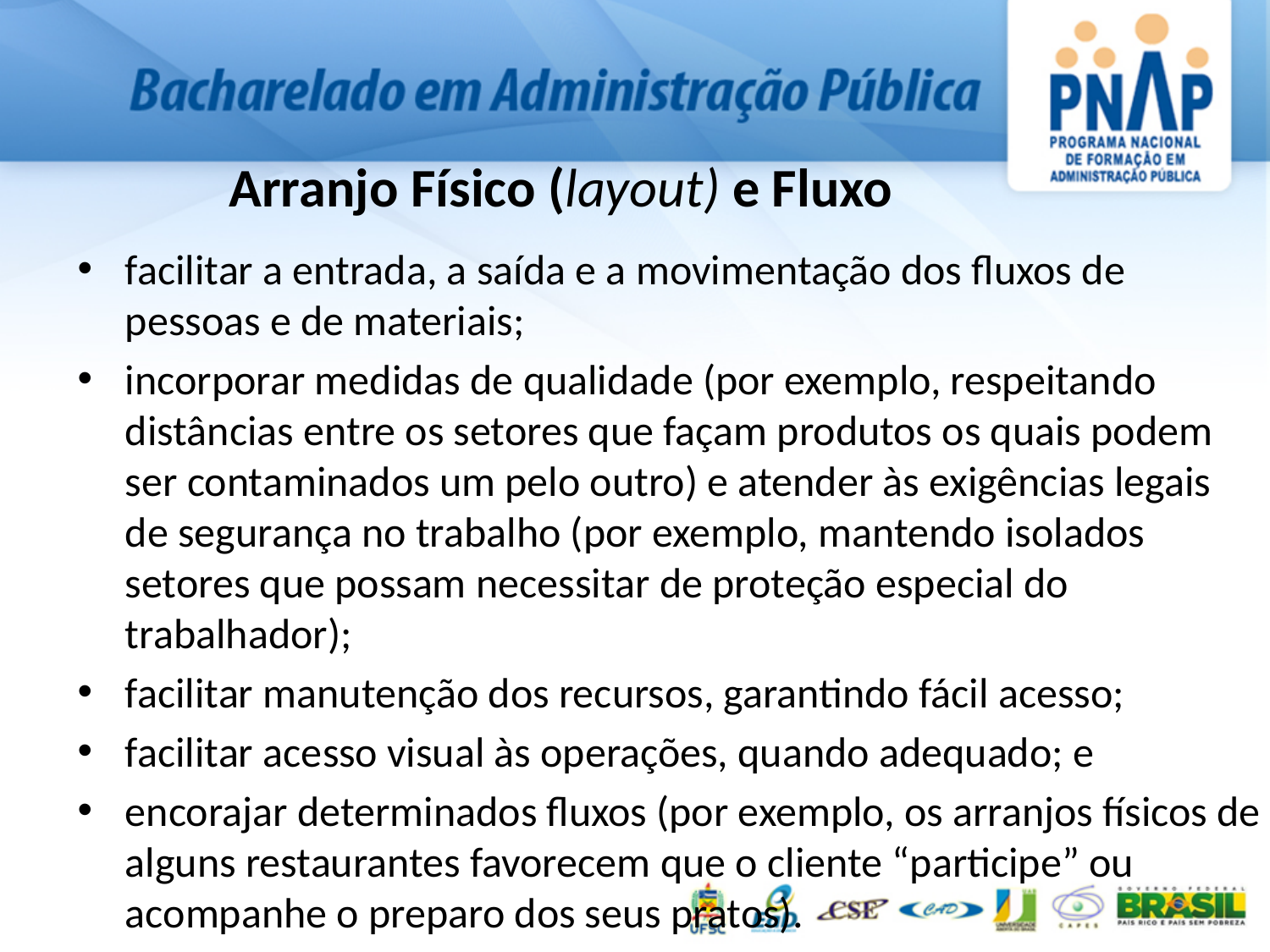

# Arranjo Físico (layout) e Fluxo
facilitar a entrada, a saída e a movimentação dos fluxos de pessoas e de materiais;
incorporar medidas de qualidade (por exemplo, respeitando distâncias entre os setores que façam produtos os quais podem ser contaminados um pelo outro) e atender às exigências legais de segurança no trabalho (por exemplo, mantendo isolados setores que possam necessitar de proteção especial do trabalhador);
facilitar manutenção dos recursos, garantindo fácil acesso;
facilitar acesso visual às operações, quando adequado; e
encorajar determinados fluxos (por exemplo, os arranjos físicos de alguns restaurantes favorecem que o cliente “participe” ou acompanhe o preparo dos seus pratos).